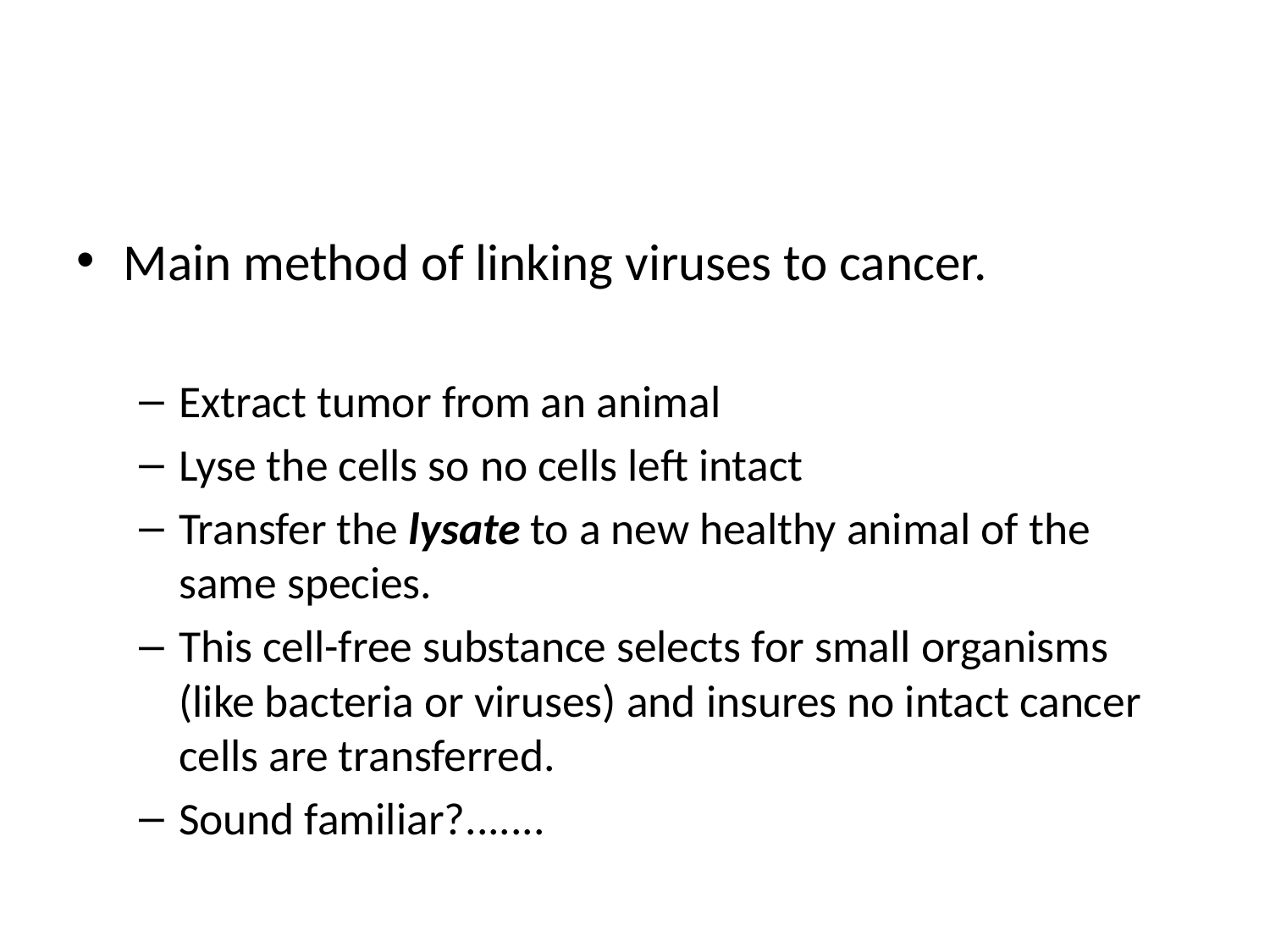

#
Main method of linking viruses to cancer.

Extract tumor from an animal
Lyse the cells so no cells left intact
Transfer the lysate to a new healthy animal of the same species.
This cell-free substance selects for small organisms (like bacteria or viruses) and insures no intact cancer cells are transferred.
Sound familiar?.......